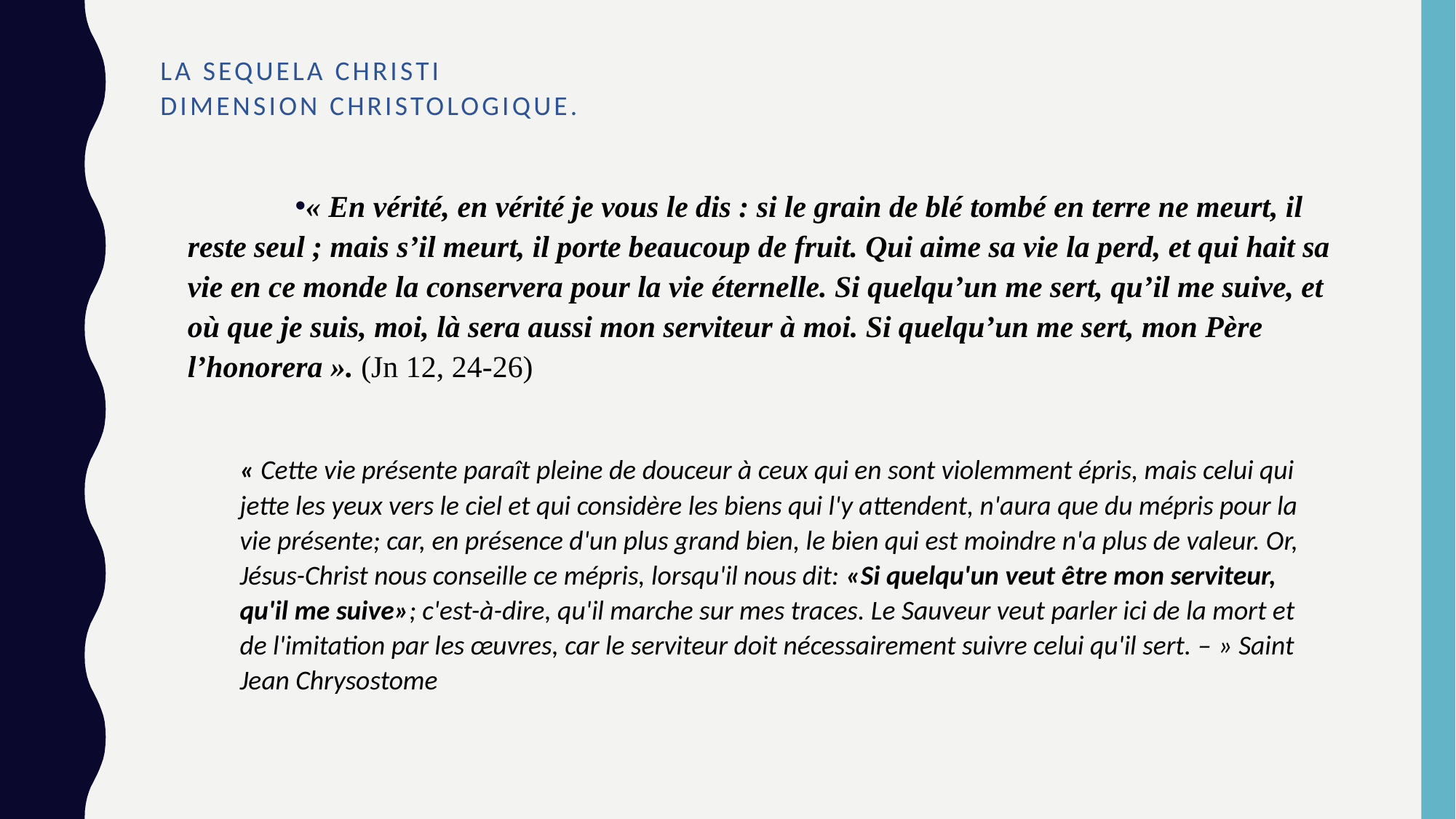

# La Sequela Christi Dimension Christologique.
« En vérité, en vérité je vous le dis : si le grain de blé tombé en terre ne meurt, il reste seul ; mais s’il meurt, il porte beaucoup de fruit. Qui aime sa vie la perd, et qui hait sa vie en ce monde la conservera pour la vie éternelle. Si quelqu’un me sert, qu’il me suive, et où que je suis, moi, là sera aussi mon serviteur à moi. Si quelqu’un me sert, mon Père l’honorera ». (Jn 12, 24-26)
« Cette vie présente paraît pleine de douceur à ceux qui en sont violemment épris, mais celui qui jette les yeux vers le ciel et qui considère les biens qui l'y attendent, n'aura que du mépris pour la vie présente; car, en présence d'un plus grand bien, le bien qui est moindre n'a plus de valeur. Or, Jésus-Christ nous conseille ce mépris, lorsqu'il nous dit: «Si quelqu'un veut être mon serviteur, qu'il me suive»; c'est-à-dire, qu'il marche sur mes traces. Le Sauveur veut parler ici de la mort et de l'imitation par les œuvres, car le serviteur doit nécessairement suivre celui qu'il sert. – » Saint Jean Chrysostome